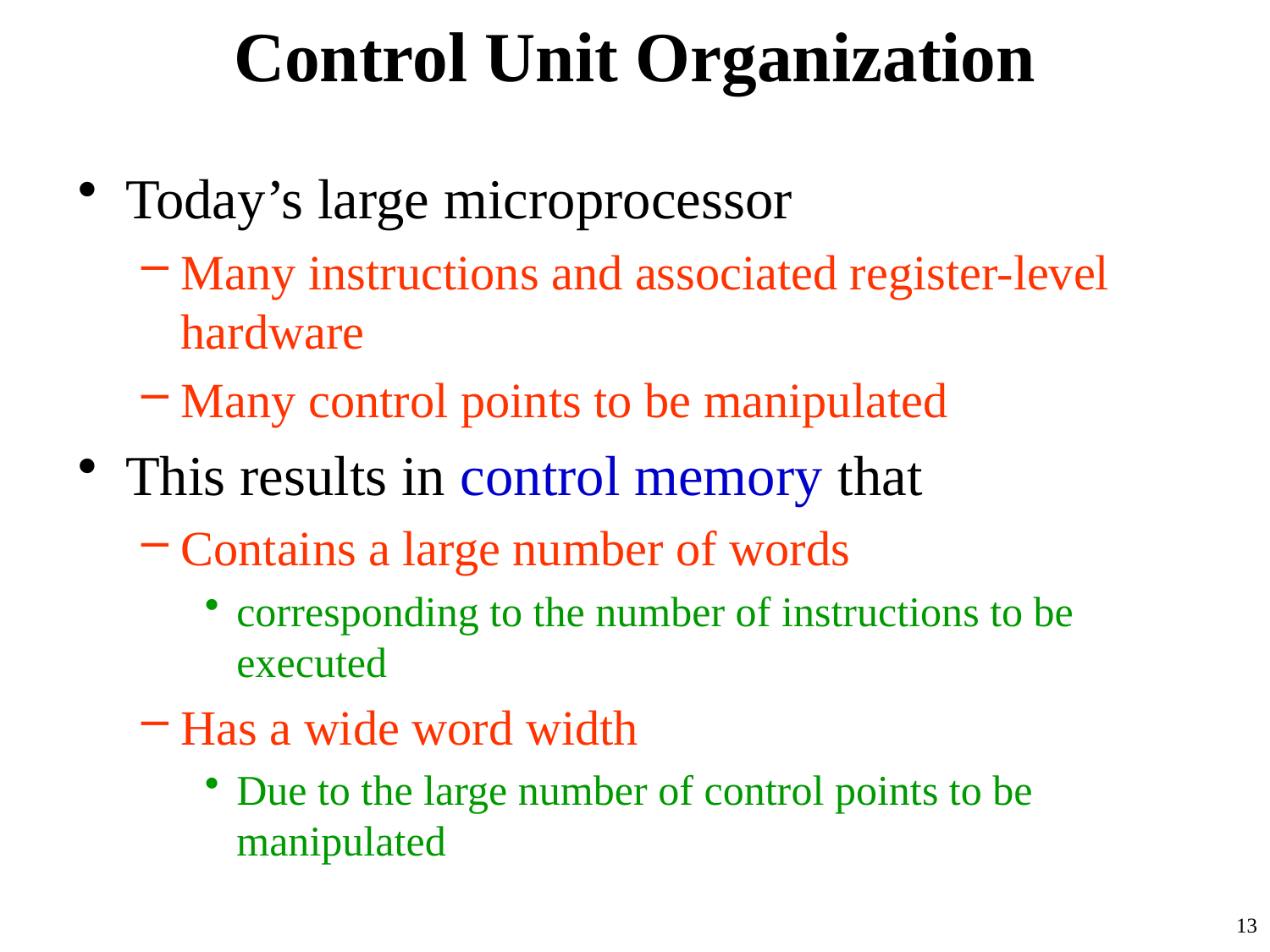

# Control Unit Organization
Today’s large microprocessor
Many instructions and associated register-level hardware
Many control points to be manipulated
This results in control memory that
Contains a large number of words
corresponding to the number of instructions to be executed
Has a wide word width
Due to the large number of control points to be manipulated
13